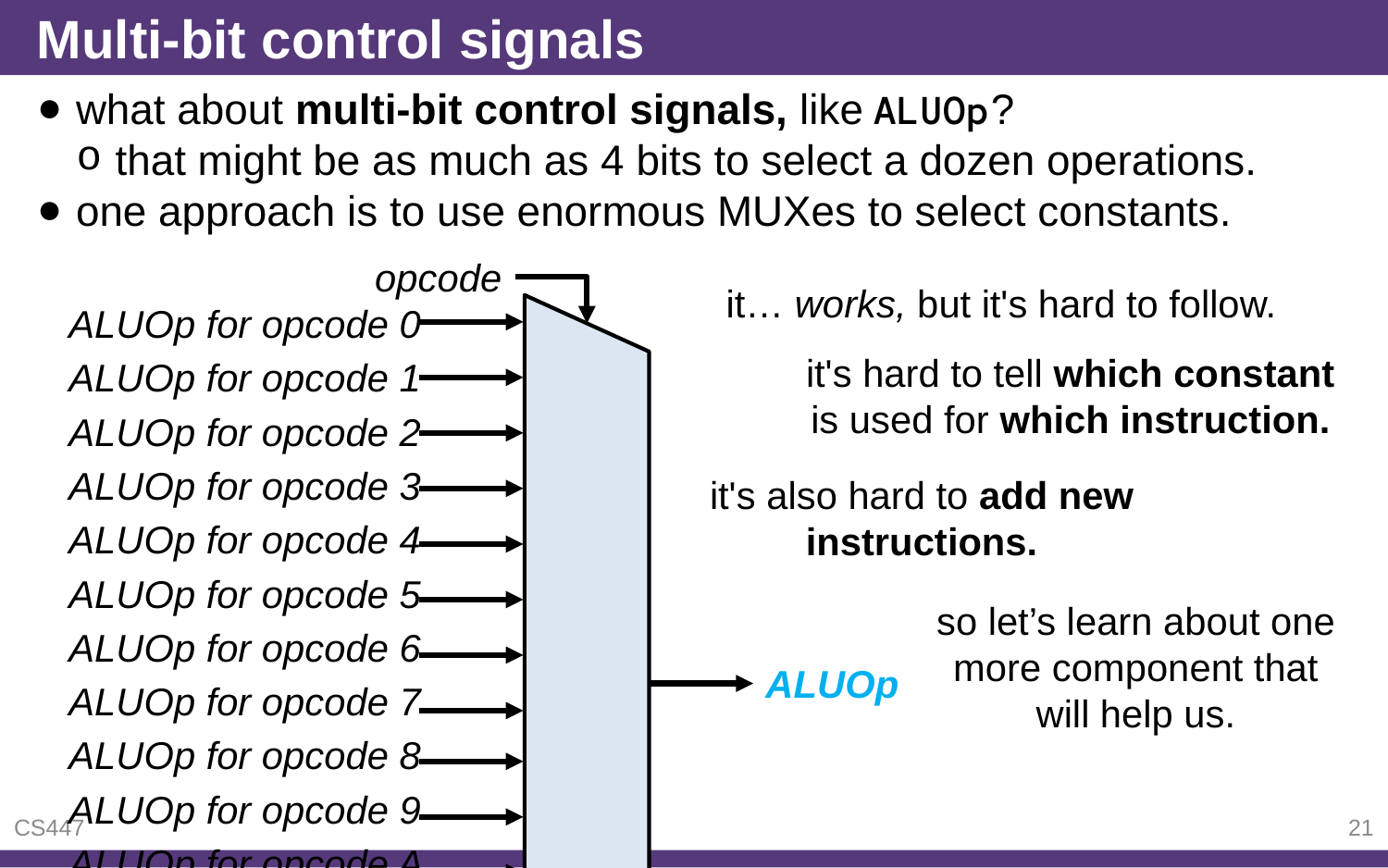

# Multi-bit control signals
what about multi-bit control signals, like ALUOp?
that might be as much as 4 bits to select a dozen operations.
one approach is to use enormous MUXes to select constants.
opcode
it… works, but it's hard to follow.
ALUOp for opcode 0
ALUOp for opcode 1
ALUOp for opcode 2
ALUOp for opcode 3
ALUOp for opcode 4
ALUOp for opcode 5
ALUOp for opcode 6
ALUOp for opcode 7
ALUOp for opcode 8
ALUOp for opcode 9
ALUOp for opcode A
ALUOp for opcode B
ALUOp for opcode C
it's hard to tell which constant is used for which instruction.
it's also hard to add new instructions.
so let’s learn about one more component that will help us.

ALUOp
CS447
21